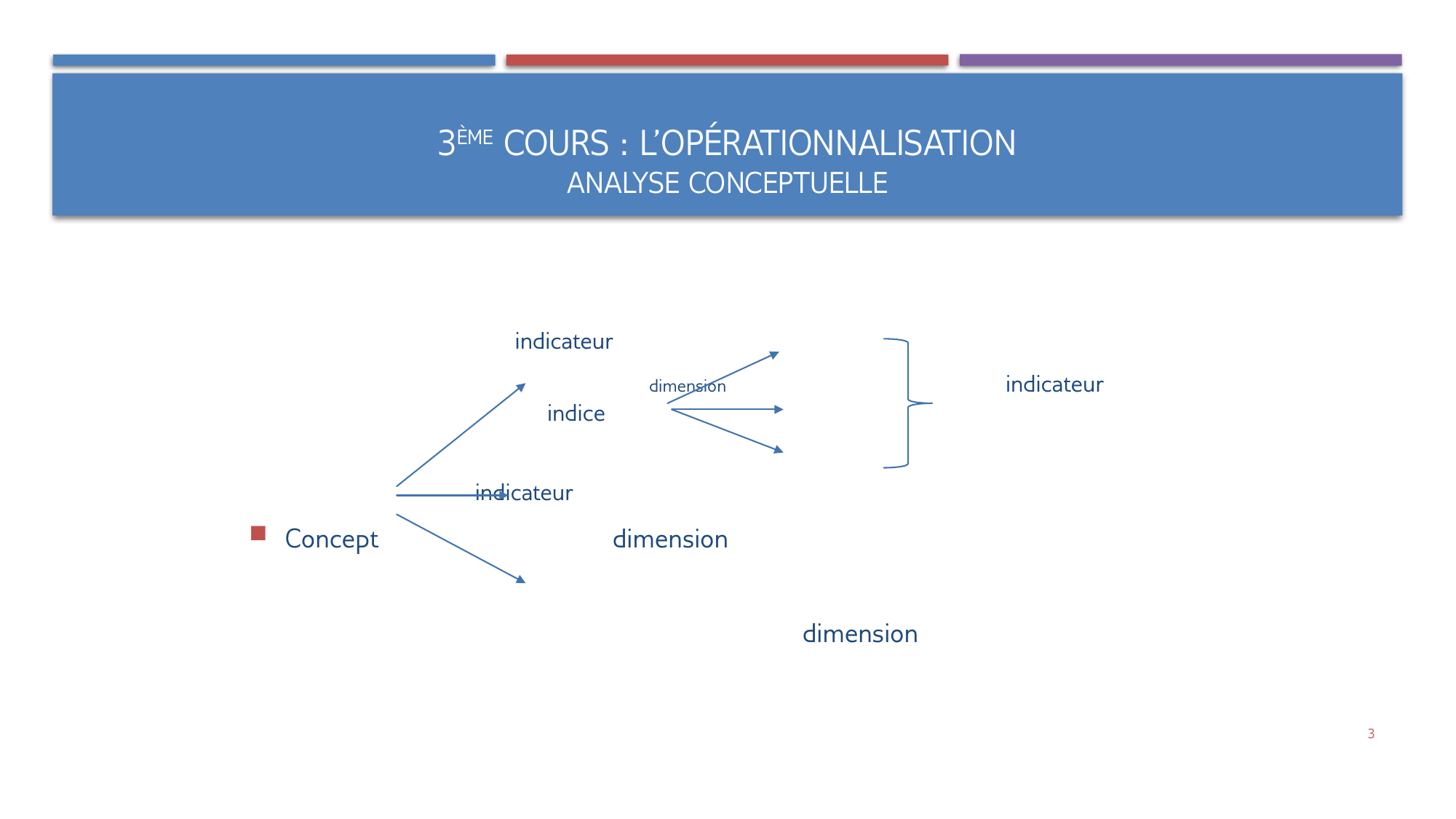

# 3ème cours : l’opérationnalisation analyse conceptuelle
										indicateur
	   dimension 			       indicateur	        indice
										 indicateur
Concept 			dimension

					 dimension

3